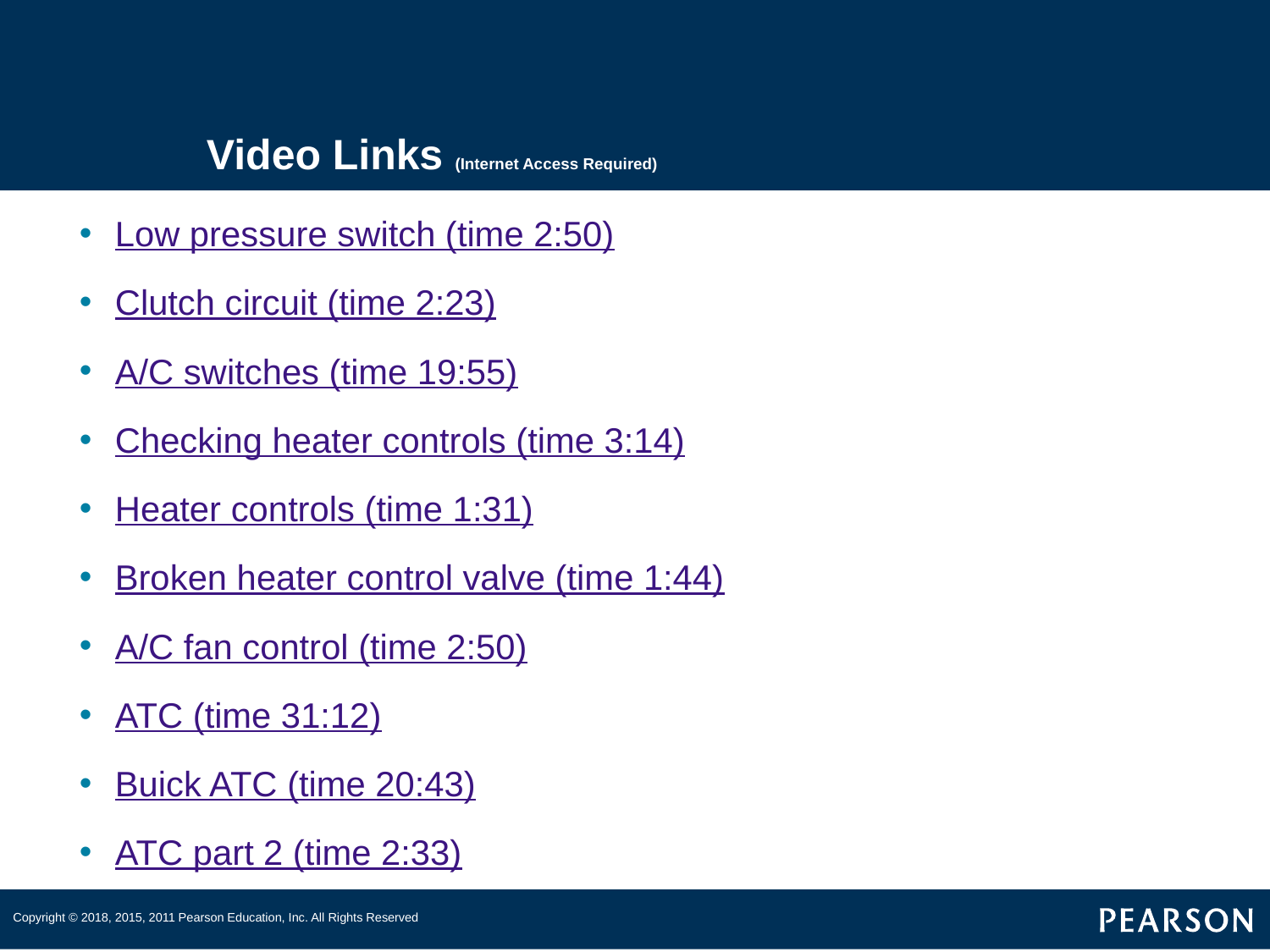

# Video Links (Internet Access Required)
Low pressure switch (time 2:50)
Clutch circuit (time 2:23)
A/C switches (time 19:55)
Checking heater controls (time 3:14)
Heater controls (time 1:31)
Broken heater control valve (time 1:44)
A/C fan control (time 2:50)
ATC (time 31:12)
Buick ATC (time 20:43)
ATC part 2 (time 2:33)